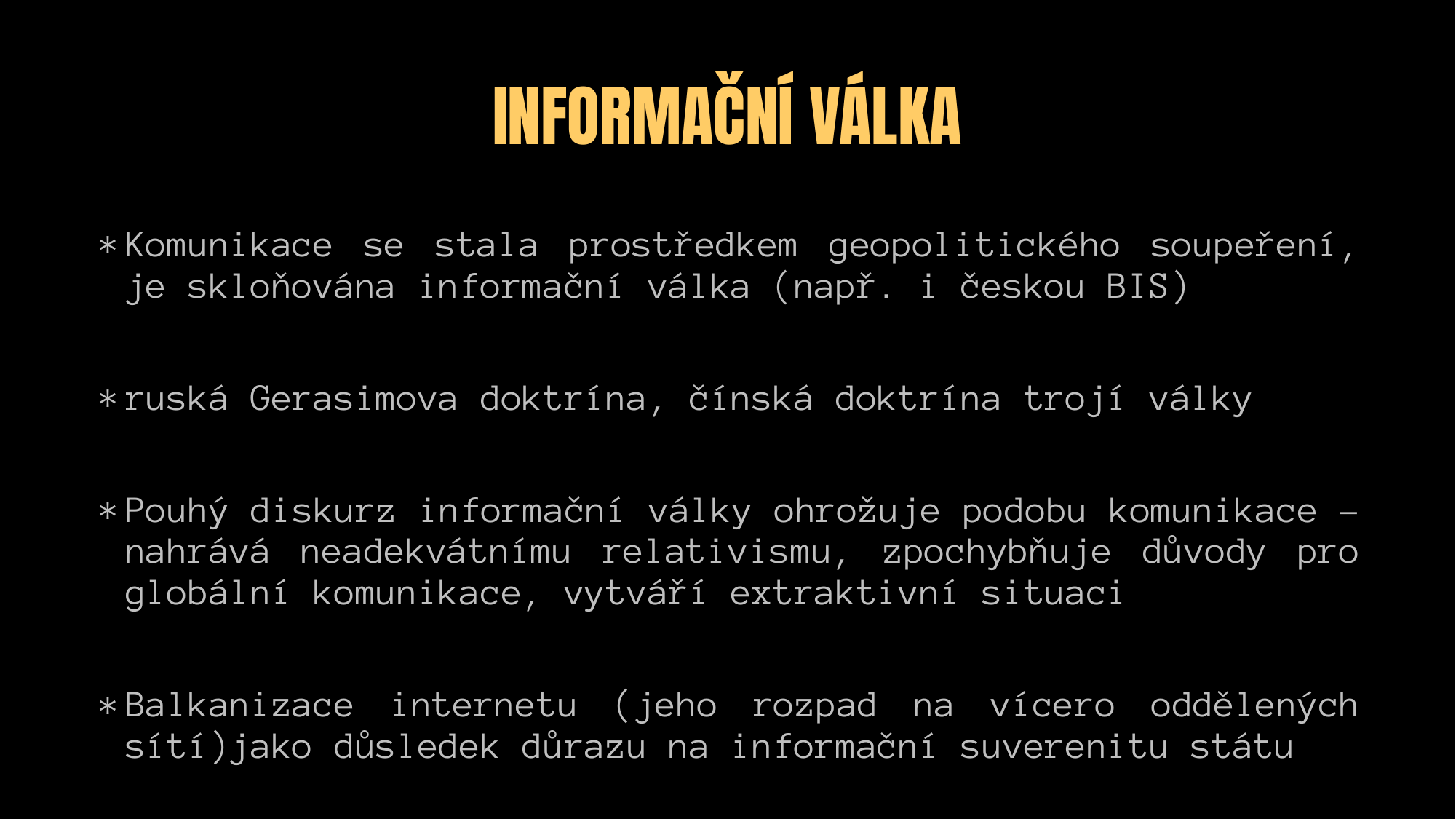

# INFORMAČNÍ VÁLKA
Komunikace se stala prostředkem geopolitického soupeření, je skloňována informační válka (např. i českou BIS)

ruská Gerasimova doktrína, čínská doktrína trojí války

Pouhý diskurz informační války ohrožuje podobu komunikace – nahrává neadekvátnímu relativismu, zpochybňuje důvody pro globální komunikace, vytváří extraktivní situaci

Balkanizace internetu (jeho rozpad na vícero oddělených sítí)jako důsledek důrazu na informační suverenitu státu